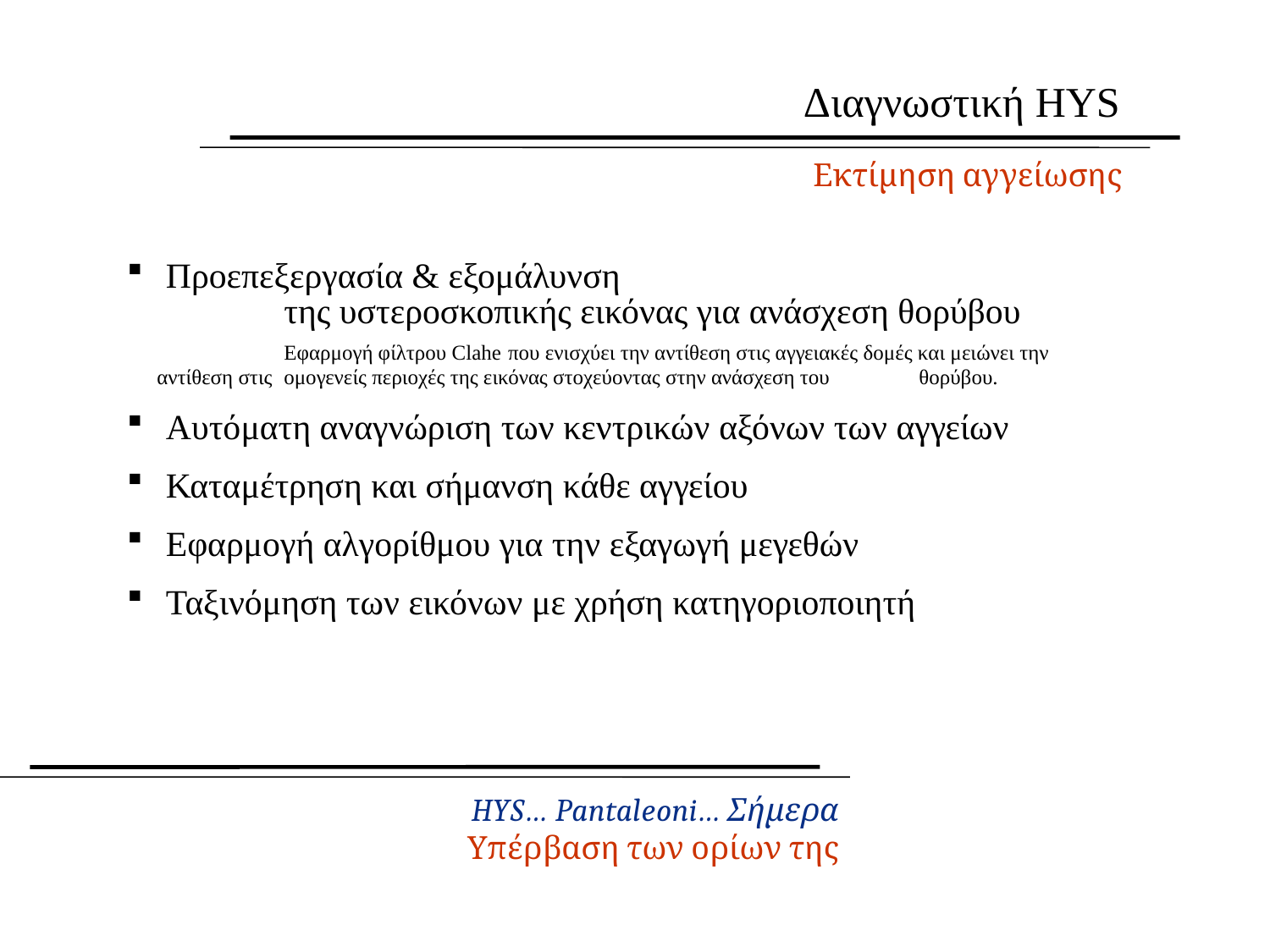

Διαγνωστική HYS

Εκτίμηση αγγείωσης

 Προεπεξεργασία & εξομάλυνση
	της υστεροσκοπικής εικόνας για ανάσχεση θορύβου
	Εφαρμογή φίλτρου Clahe που ενισχύει την αντίθεση στις αγγειακές δομές και μειώνει την αντίθεση στις 	ομογενείς περιοχές της εικόνας στοχεύοντας στην ανάσχεση του 	θορύβου.
 Αυτόματη αναγνώριση των κεντρικών αξόνων των αγγείων
 Καταμέτρηση και σήμανση κάθε αγγείου
 Εφαρμογή αλγορίθμου για την εξαγωγή μεγεθών
 Ταξινόμηση των εικόνων με χρήση κατηγοριοποιητή

HYS… Pantaleoni… Σήμερα
Υπέρβαση των ορίων της